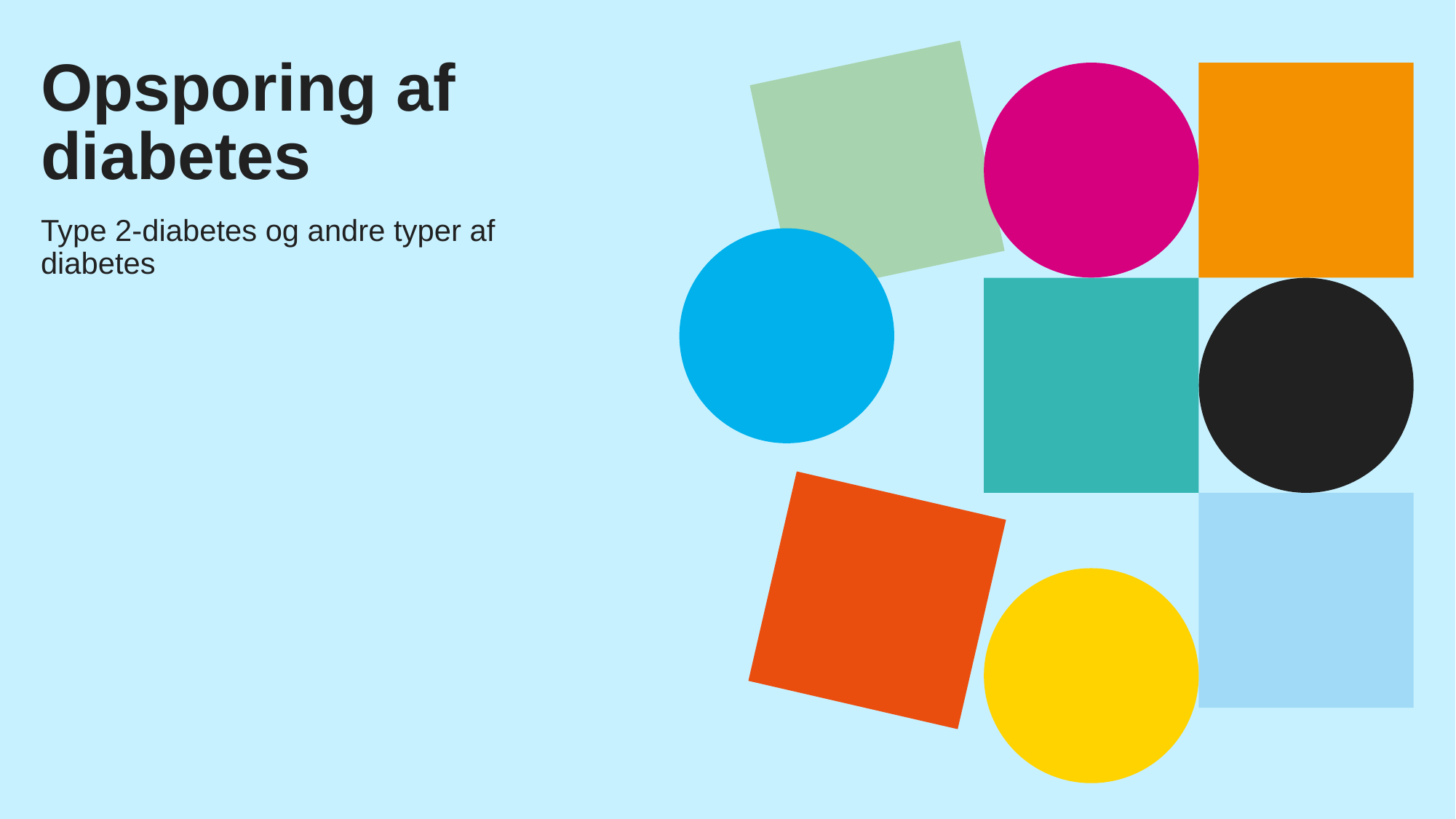

# Opsporing af diabetes
Type 2-diabetes og andre typer af diabetes